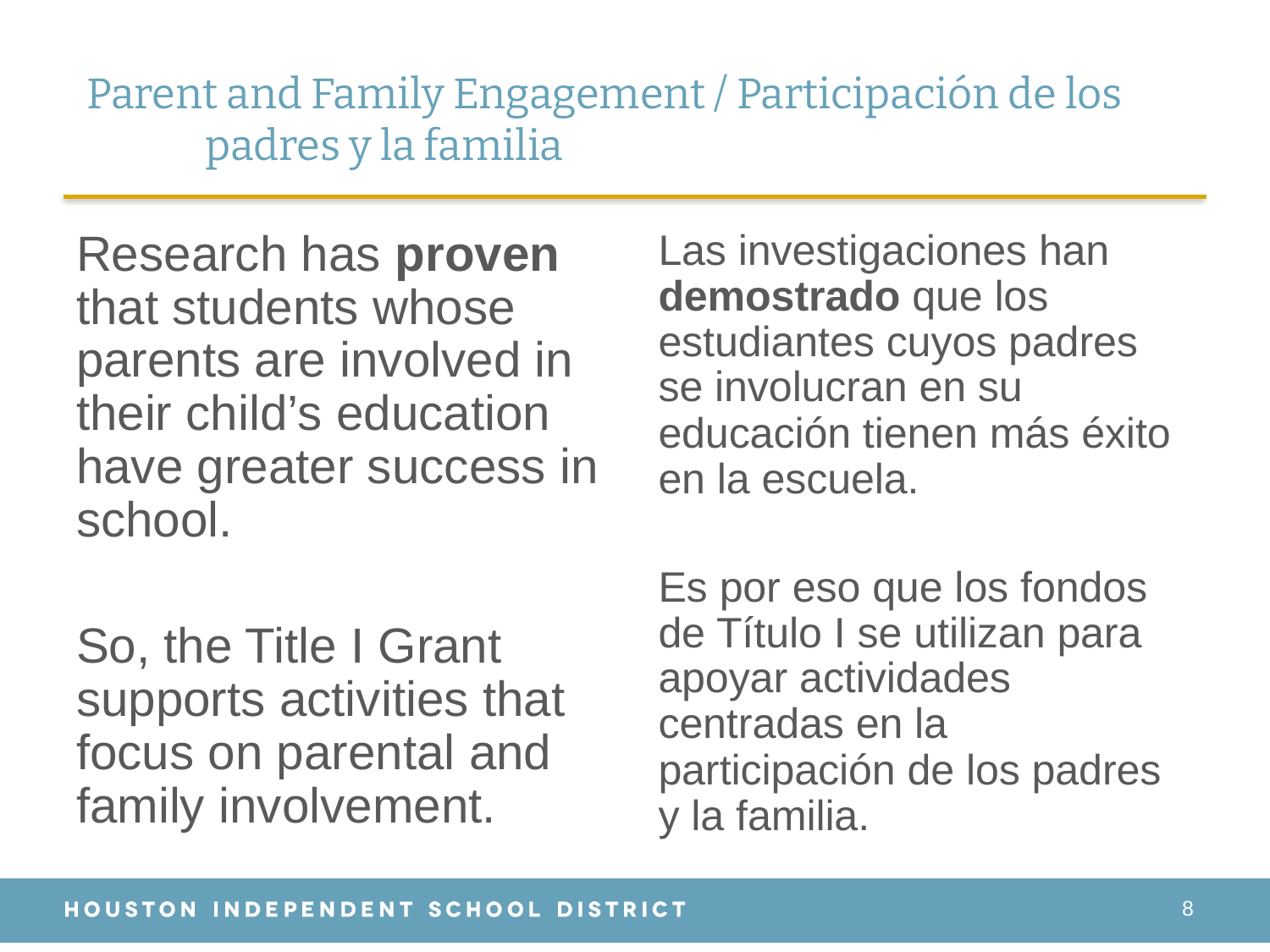

# Parent and Family Engagement / Participación de los                										padres y la familia
Research has proven that students whose parents are involved in their child’s education have greater success in school.

So, the Title I Grant supports activities that focus on parental and family involvement.

Las investigaciones han demostrado que los estudiantes cuyos padres se involucran en su educación tienen más éxito en la escuela.

Es por eso que los fondos de Título I se utilizan para apoyar actividades centradas en la participación de los padres y la familia.

8